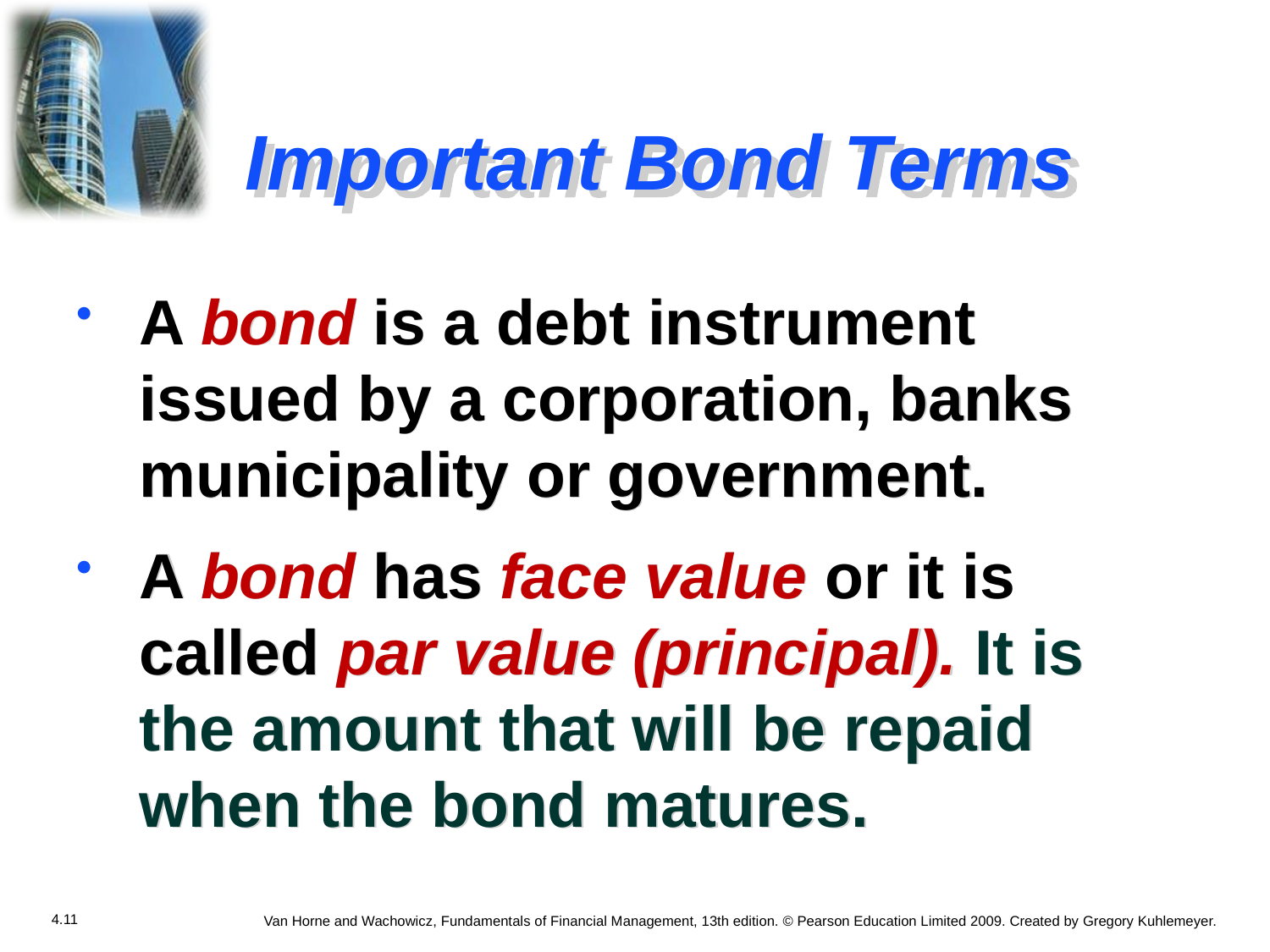

# Important Bond Terms
A bond is a debt instrument issued by a corporation, banks municipality or government.
A bond has face value or it is called par value (principal). It is the amount that will be repaid when the bond matures.